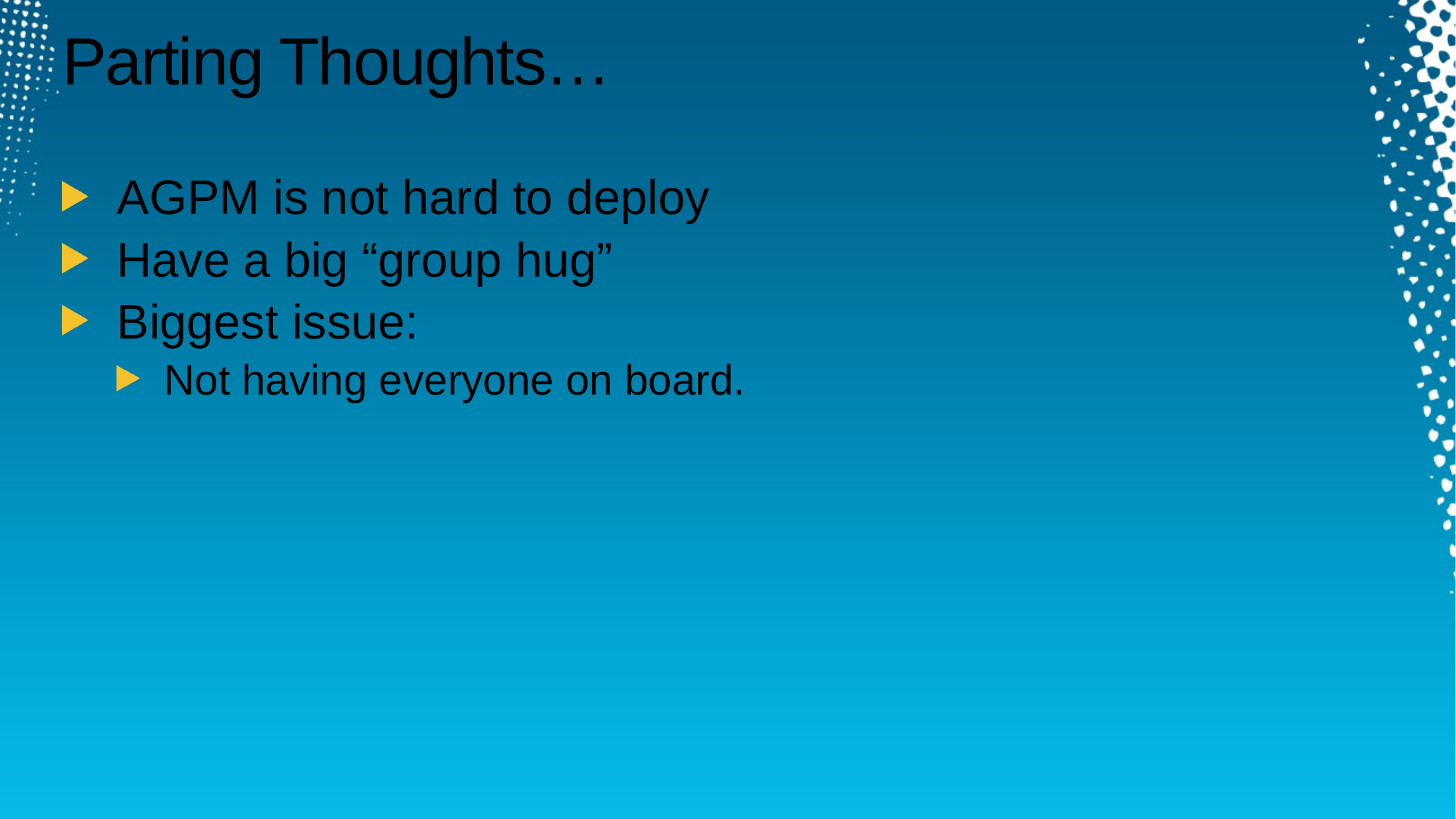

# Parting Thoughts…
AGPM is not hard to deploy
Have a big “group hug”
Biggest issue:
Not having everyone on board.